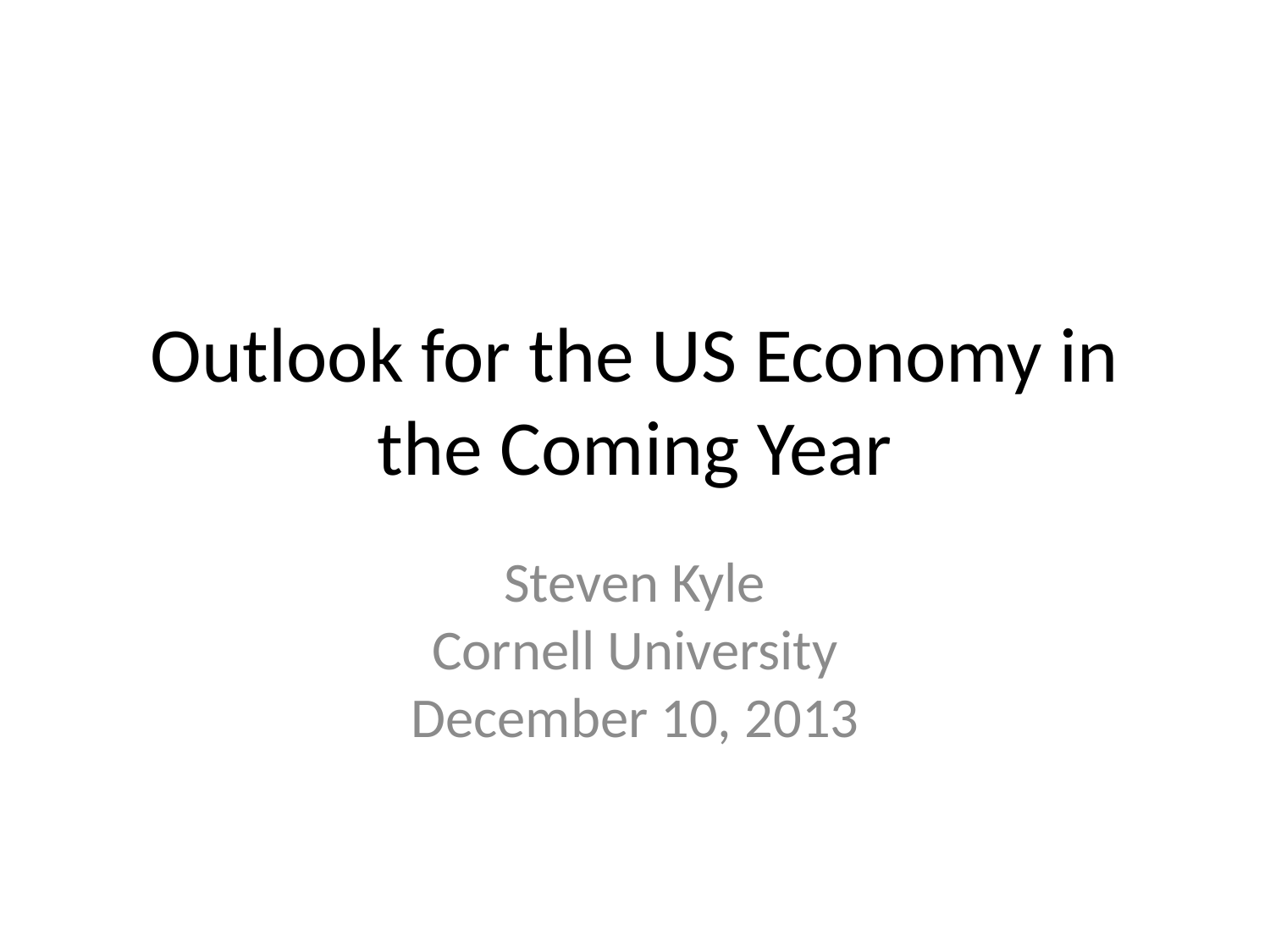

# Outlook for the US Economy in the Coming Year
Steven Kyle
Cornell University
December 10, 2013